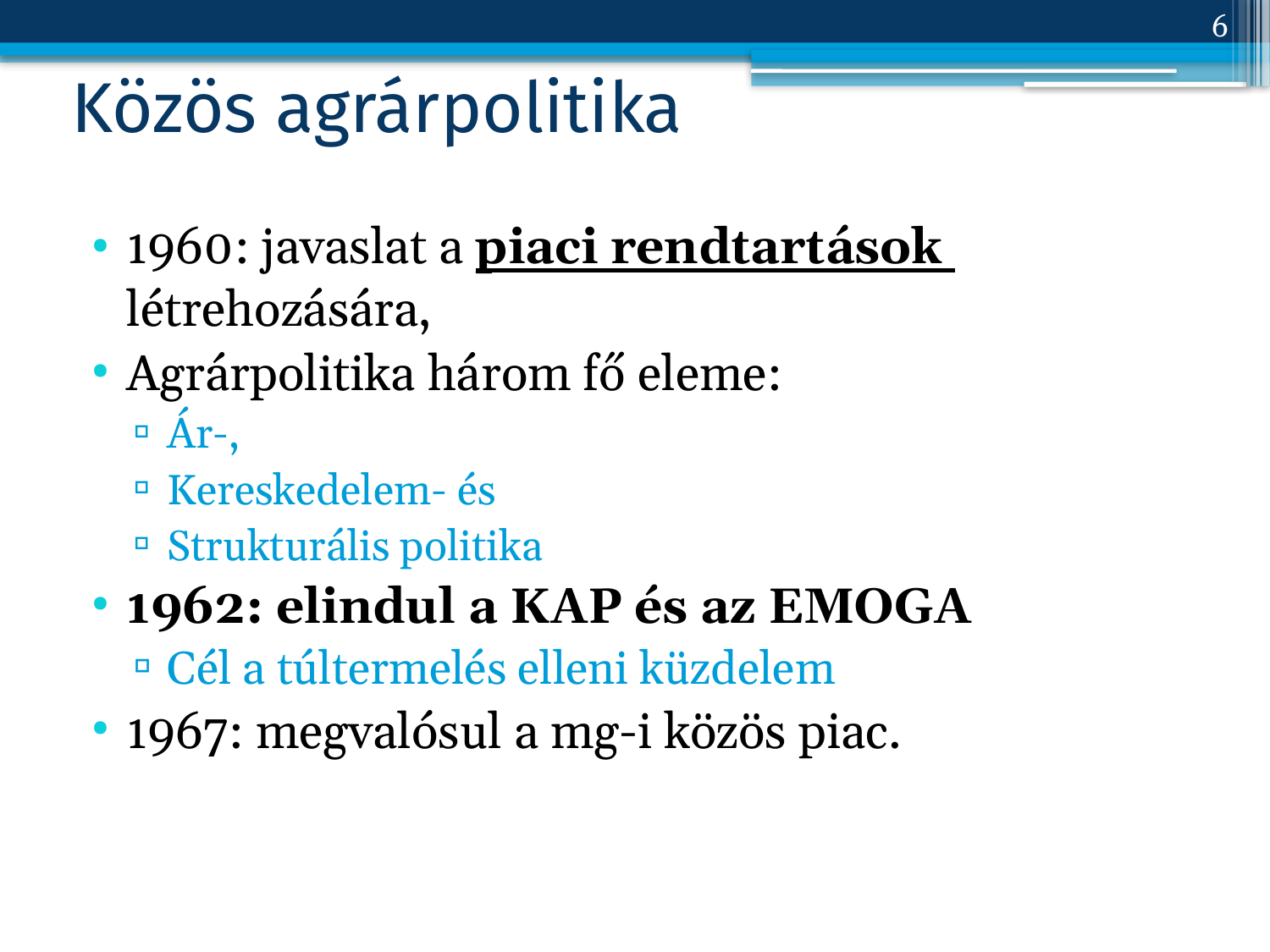

6
# Közös agrárpolitika
1960: javaslat a piaci rendtartások létrehozására,
Agrárpolitika három fő eleme:
Ár-,
Kereskedelem- és
Strukturális politika
1962: elindul a KAP és az EMOGA
Cél a túltermelés elleni küzdelem
1967: megvalósul a mg-i közös piac.